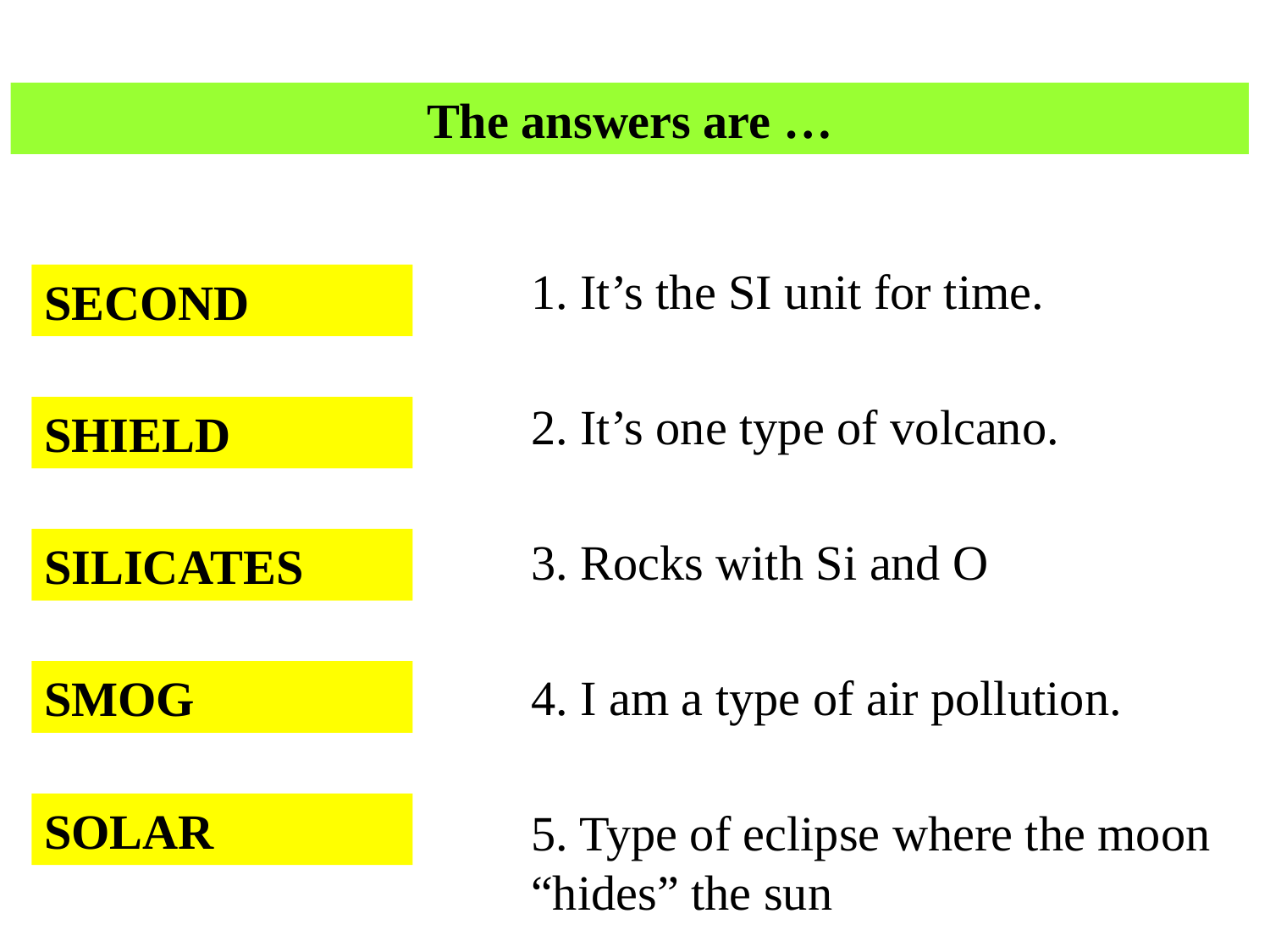

The answers are …
1. It’s the SI unit for time.
CSEDON
SECOND
2. It’s one type of volcano.
LESDHI
SHIELD
3. Rocks with Si and O
SCAITELIS
SILICATES
4. I am a type of air pollution.
MOGS
SMOG
LRASO
SOLAR
5. Type of eclipse where the moon “hides” the sun